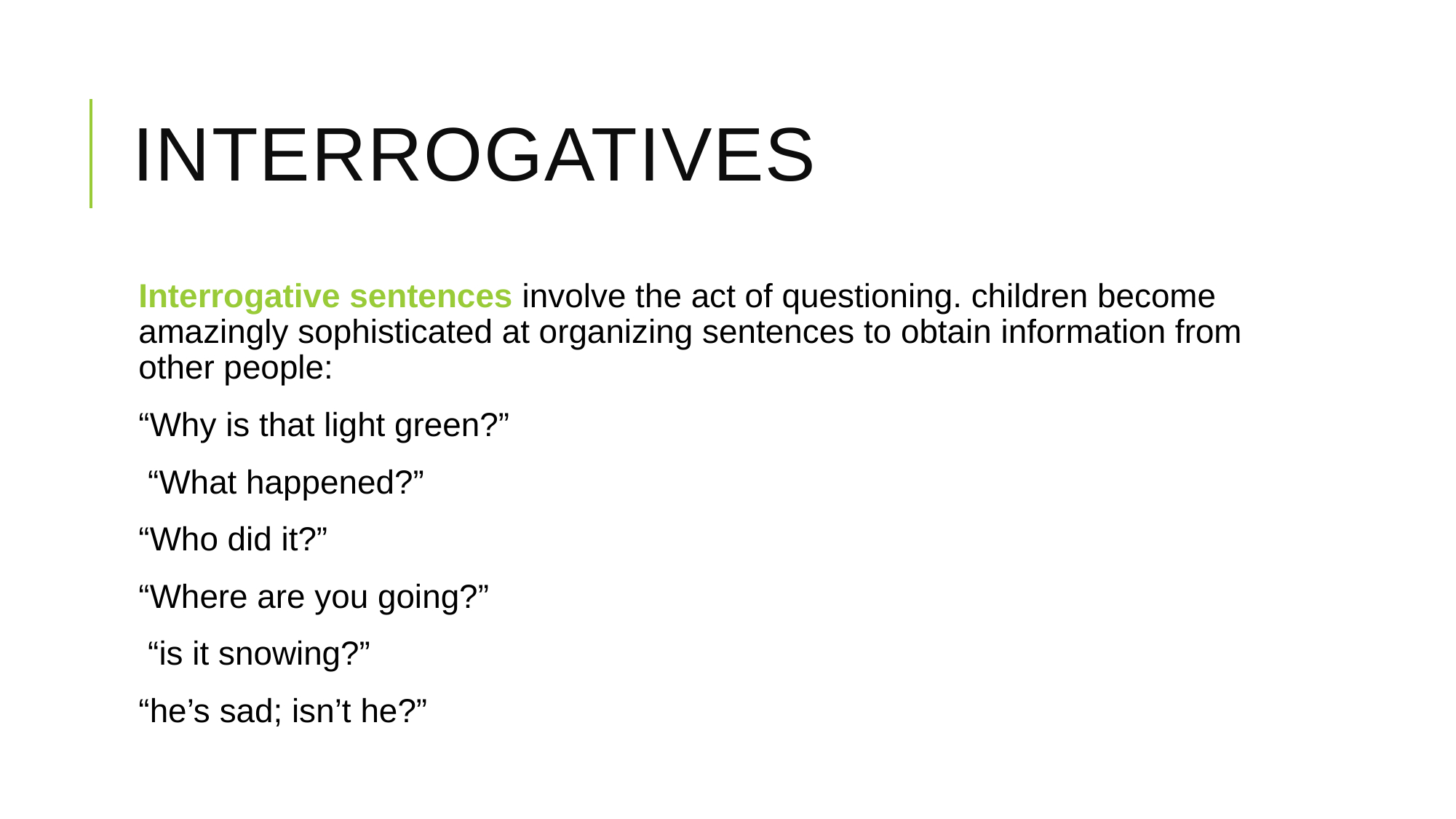

# Interrogatives
Interrogative sentences involve the act of questioning. children become amazingly sophisticated at organizing sentences to obtain information from other people:
“Why is that light green?”
 “What happened?”
“Who did it?”
“Where are you going?”
 “is it snowing?”
“he’s sad; isn’t he?”